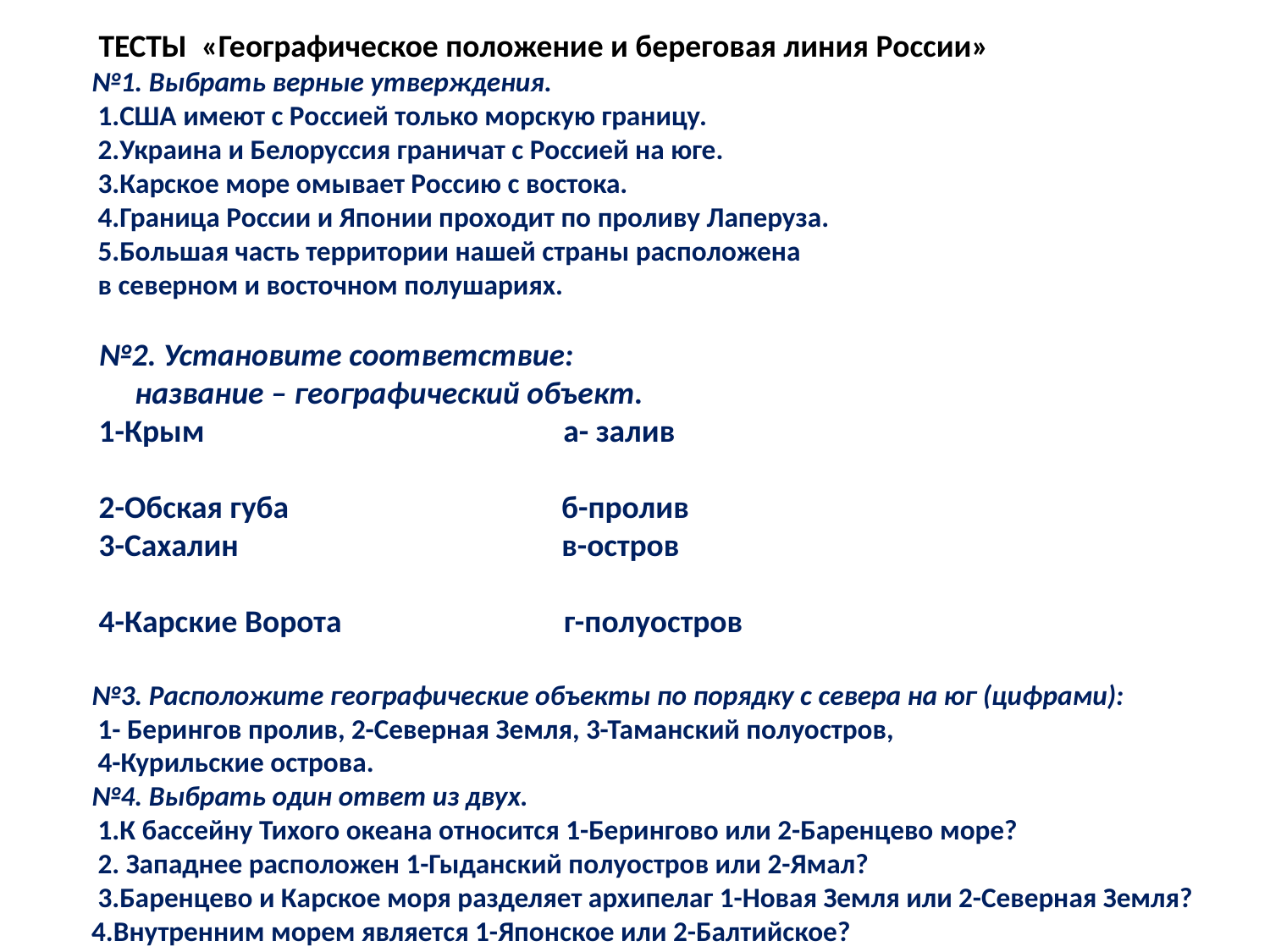

ТЕСТЫ  «Географическое положение и береговая линия России»
№1. Выбрать верные утверждения.
 1.США имеют с Россией только морскую границу.
 2.Украина и Белоруссия граничат с Россией на юге.
 3.Карское море омывает Россию с востока.
 4.Граница России и Японии проходит по проливу Лаперуза.
 5.Большая часть территории нашей страны расположена
 в северном и восточном полушариях.

 №2. Установите соответствие:
      название – географический объект.
 1-Крым                                                  а- залив
 2-Обская губа                                      б-пролив
 3-Сахалин                                             в-остров
 4-Карские Ворота                               г-полуостров

№3. Расположите географические объекты по порядку с севера на юг (цифрами):
 1- Берингов пролив, 2-Северная Земля, 3-Таманский полуостров,
 4-Курильские острова.
№4. Выбрать один ответ из двух.
 1.К бассейну Тихого океана относится 1-Берингово или 2-Баренцево море?
 2. Западнее расположен 1-Гыданский полуостров или 2-Ямал?
 3.Баренцево и Карское моря разделяет архипелаг 1-Новая Земля или 2-Северная Земля? 4.Внутренним морем является 1-Японское или 2-Балтийское?
5.Командорские острова находятся в 1-Беринговом или 2-Охотском море?